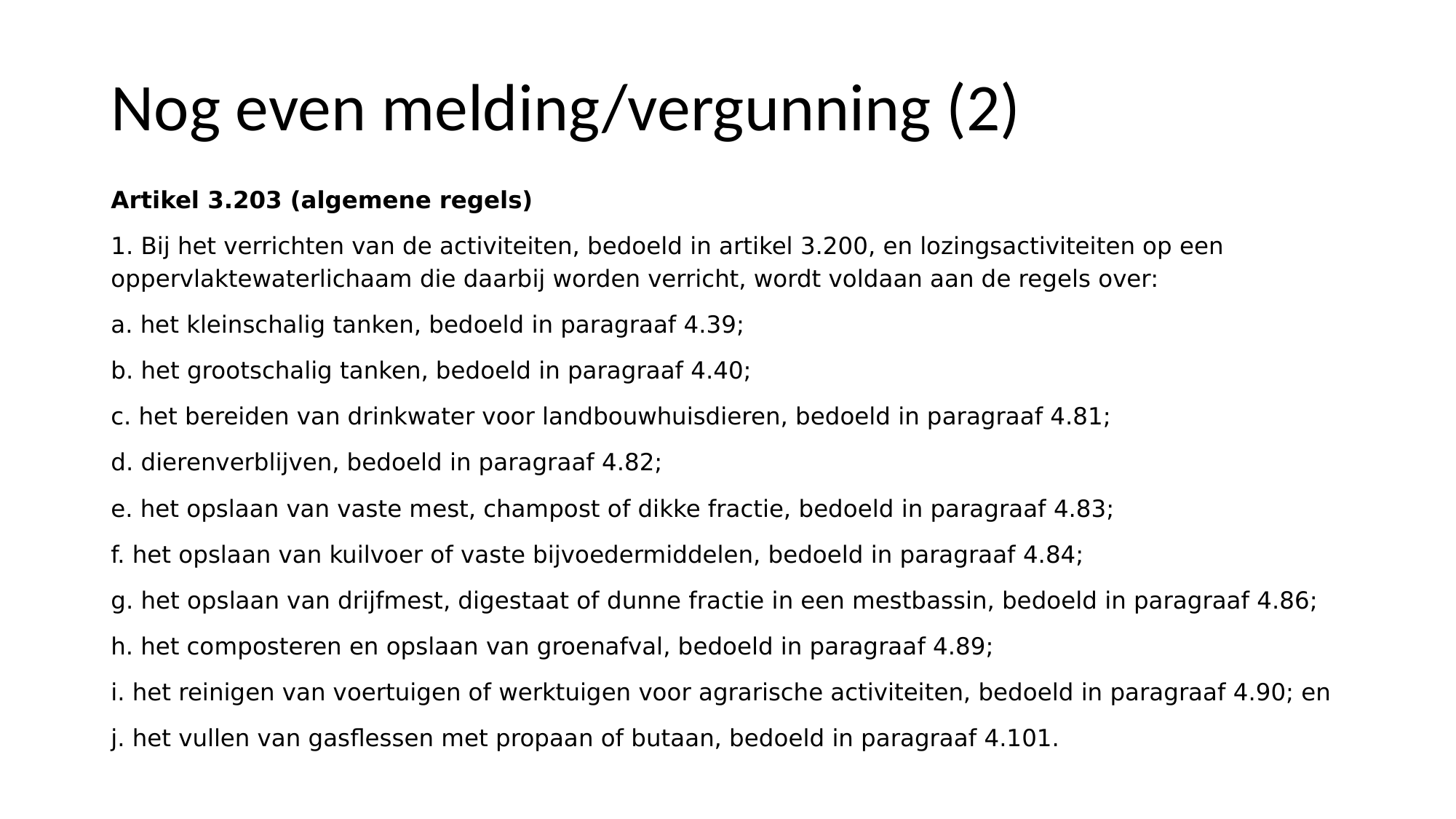

# Nog even melding/vergunning (2)
Artikel 3.203 (algemene regels)
1. Bij het verrichten van de activiteiten, bedoeld in artikel 3.200, en lozingsactiviteiten op een oppervlaktewaterlichaam die daarbij worden verricht, wordt voldaan aan de regels over:
a. het kleinschalig tanken, bedoeld in paragraaf 4.39;
b. het grootschalig tanken, bedoeld in paragraaf 4.40;
c. het bereiden van drinkwater voor landbouwhuisdieren, bedoeld in paragraaf 4.81;
d. dierenverblijven, bedoeld in paragraaf 4.82;
e. het opslaan van vaste mest, champost of dikke fractie, bedoeld in paragraaf 4.83;
f. het opslaan van kuilvoer of vaste bijvoedermiddelen, bedoeld in paragraaf 4.84;
g. het opslaan van drijfmest, digestaat of dunne fractie in een mestbassin, bedoeld in paragraaf 4.86;
h. het composteren en opslaan van groenafval, bedoeld in paragraaf 4.89;
i. het reinigen van voertuigen of werktuigen voor agrarische activiteiten, bedoeld in paragraaf 4.90; en
j. het vullen van gasflessen met propaan of butaan, bedoeld in paragraaf 4.101.